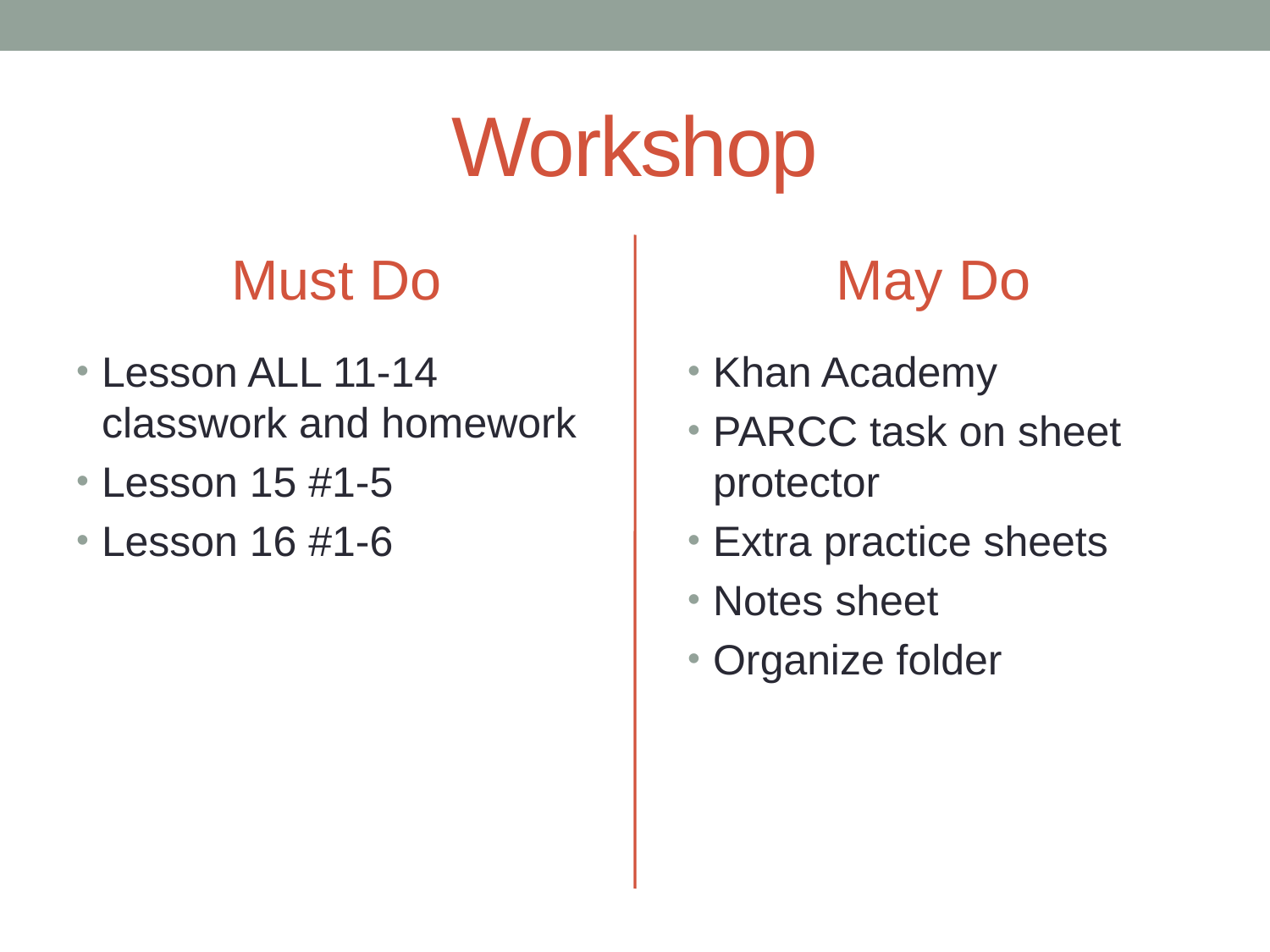

# Workshop
Must Do
May Do
Lesson ALL 11-14 classwork and homework
Lesson 15 #1-5
Lesson 16 #1-6

Khan Academy
PARCC task on sheet protector
Extra practice sheets
Notes sheet
Organize folder